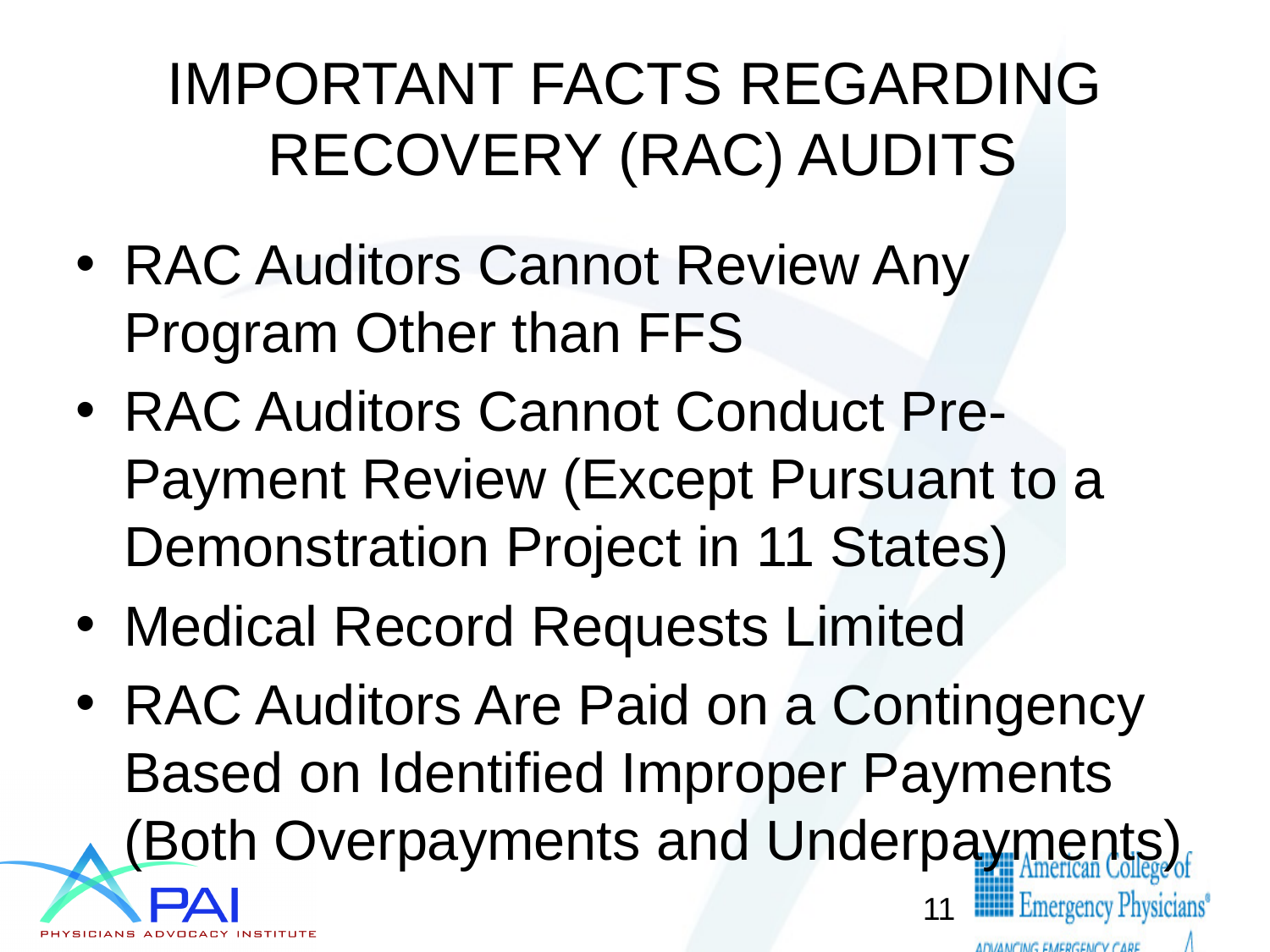

# IMPORTANT FACTS REGARDING RECOVERY (RAC) AUDITS
RAC Auditors Cannot Review Any Program Other than FFS
RAC Auditors Cannot Conduct Pre-Payment Review (Except Pursuant to a Demonstration Project in 11 States)
Medical Record Requests Limited
RAC Auditors Are Paid on a Contingency Based on Identified Improper Payments (Both Overpayments and Underpayments)
11